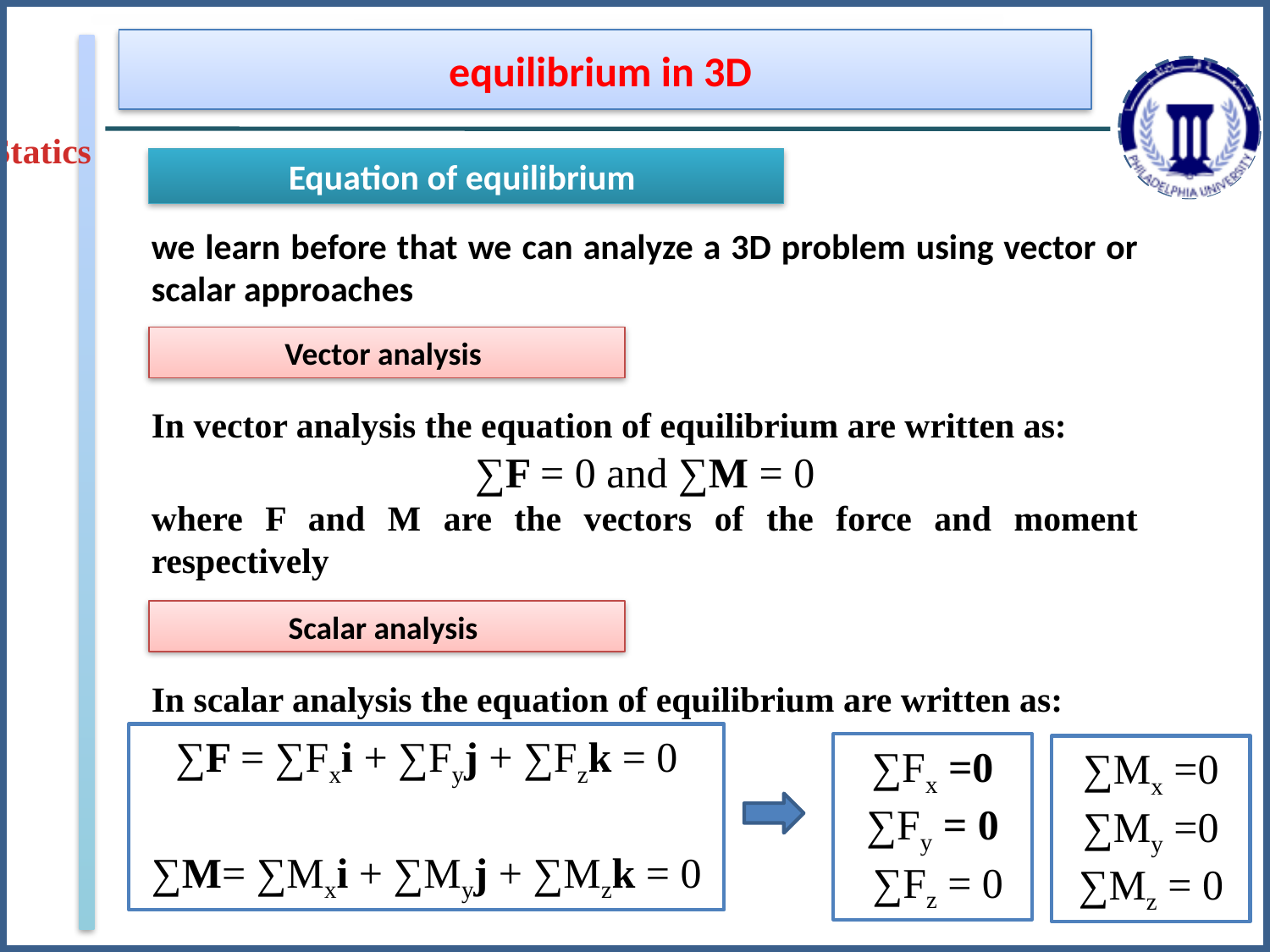

equilibrium in 3D

Statics
Equation of equilibrium
we learn before that we can analyze a 3D problem using vector or scalar approaches
Vector analysis
In vector analysis the equation of equilibrium are written as:
∑F = 0 and ∑M = 0
where F and M are the vectors of the force and moment respectively
Scalar analysis
In scalar analysis the equation of equilibrium are written as:
∑F = ∑Fxi + ∑Fyj + ∑Fzk = 0
∑M= ∑Mxi + ∑Myj + ∑Mzk = 0
∑Fx =0
∑Fy = 0
 ∑Fz = 0
∑Mx =0
∑My =0
∑Mz = 0